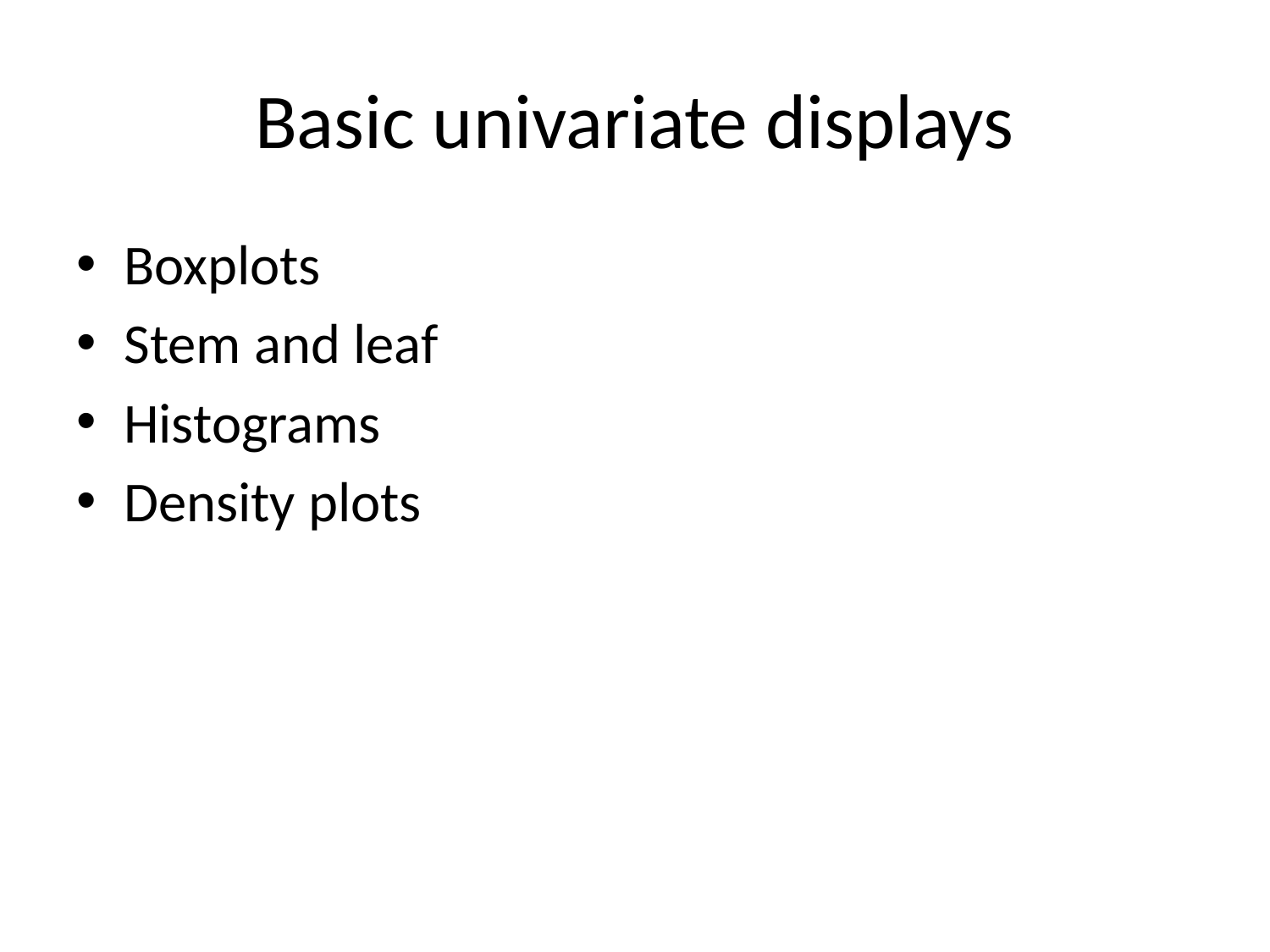

# Basic univariate displays
Boxplots
Stem and leaf
Histograms
Density plots